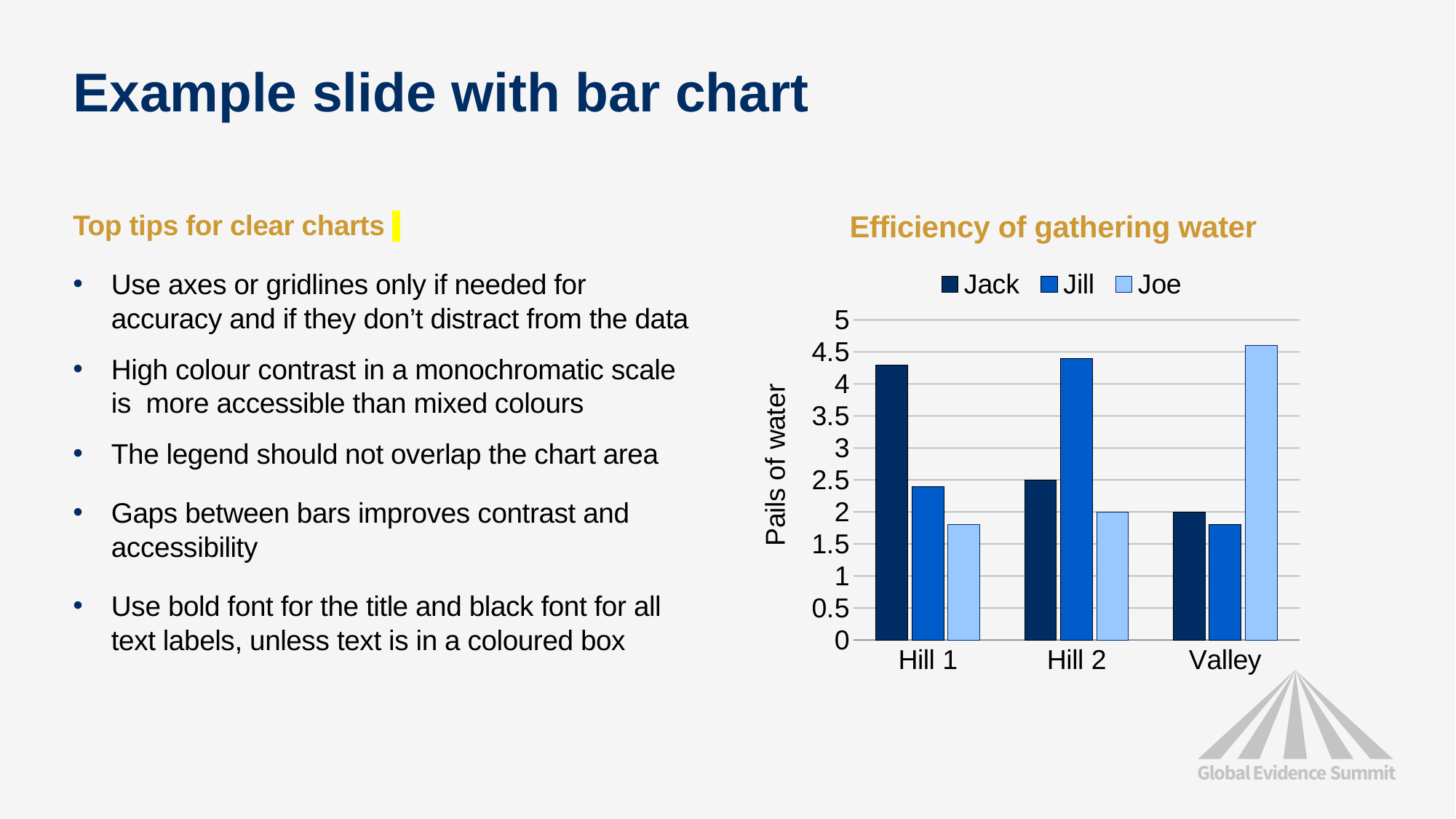

# Example slide with bar chart
Top tips for clear charts
Use axes or gridlines only if needed for accuracy and if they don’t distract from the data
High colour contrast in a monochromatic scale is  more accessible than mixed colours
The legend should not overlap the chart area
Gaps between bars improves contrast and accessibility
Use bold font for the title and black font for all text labels, unless text is in a coloured box
Efficiency of gathering water

### Chart

| Category | Jack | Jill | Joe |
|---|---|---|---|
| Hill 1 | 4.3 | 2.4 | 1.8 |
| Hill 2 | 2.5 | 4.4 | 2.0 |
| Valley | 2.0 | 1.8 | 4.6 |